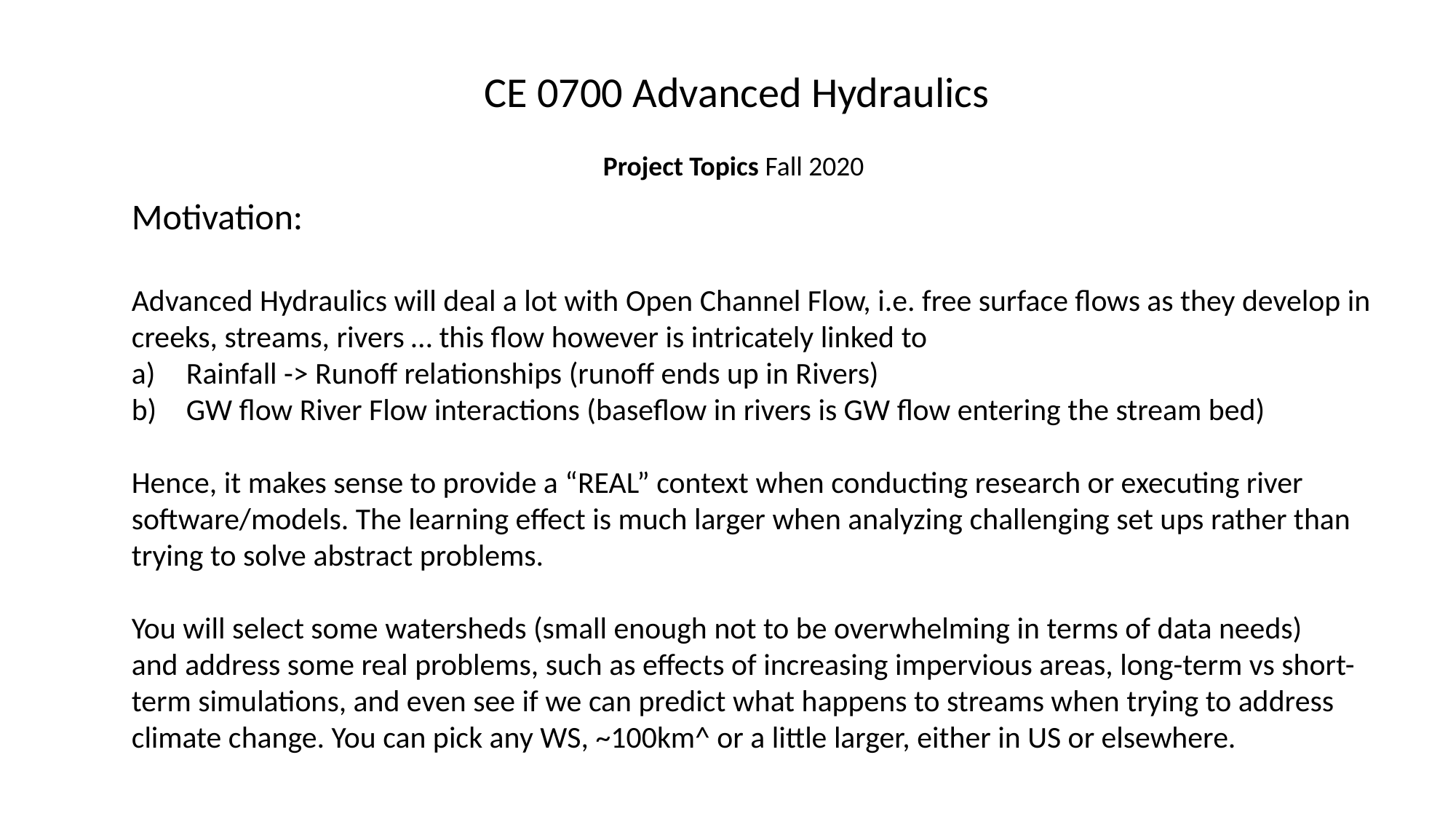

CE 0700 Advanced Hydraulics

Project Topics Fall 2020
Motivation:

Advanced Hydraulics will deal a lot with Open Channel Flow, i.e. free surface flows as they develop in
creeks, streams, rivers … this flow however is intricately linked to
Rainfall -> Runoff relationships (runoff ends up in Rivers)
GW flow River Flow interactions (baseflow in rivers is GW flow entering the stream bed)

Hence, it makes sense to provide a “REAL” context when conducting research or executing river
software/models. The learning effect is much larger when analyzing challenging set ups rather than
trying to solve abstract problems.

You will select some watersheds (small enough not to be overwhelming in terms of data needs)
and address some real problems, such as effects of increasing impervious areas, long-term vs short-
term simulations, and even see if we can predict what happens to streams when trying to address
climate change. You can pick any WS, ~100km^ or a little larger, either in US or elsewhere.